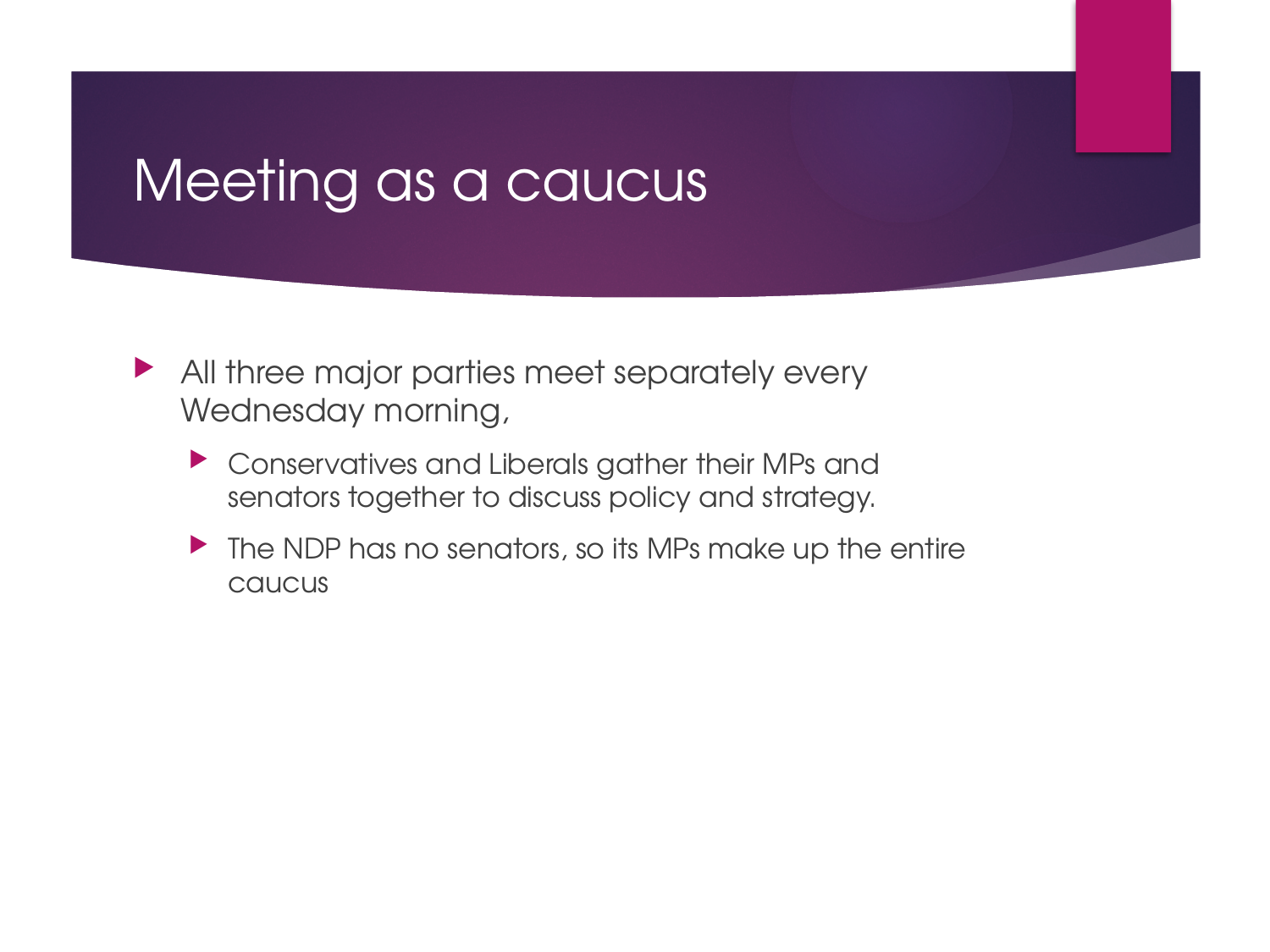

# Meeting as a caucus
All three major parties meet separately every Wednesday morning,
Conservatives and Liberals gather their MPs and senators together to discuss policy and strategy.
The NDP has no senators, so its MPs make up the entire caucus